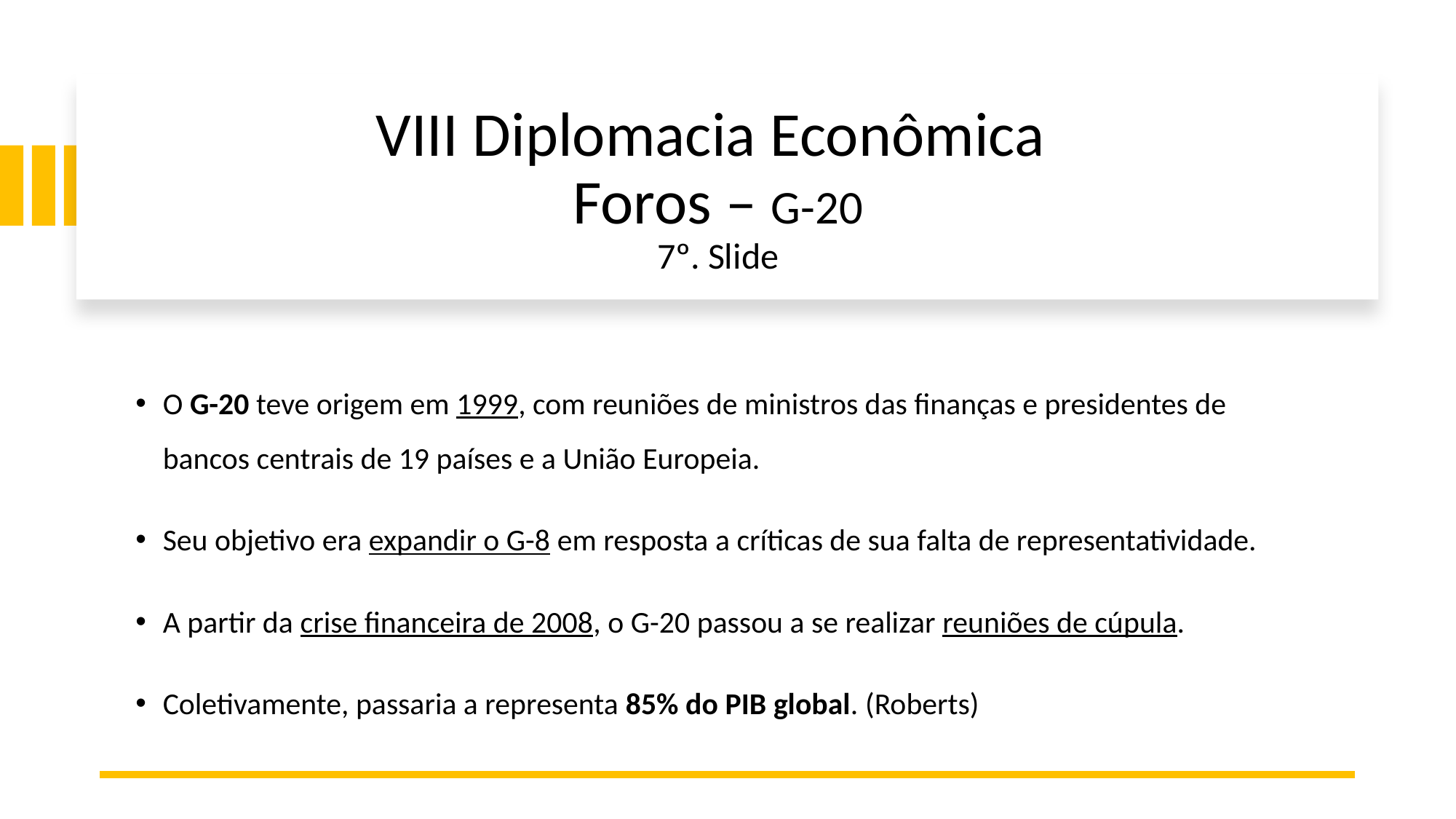

# VIII Diplomacia Econômica Foros – G-20 7º. Slide

O G-20 teve origem em 1999, com reuniões de ministros das finanças e presidentes de bancos centrais de 19 países e a União Europeia.
Seu objetivo era expandir o G-8 em resposta a críticas de sua falta de representatividade.
A partir da crise financeira de 2008, o G-20 passou a se realizar reuniões de cúpula.
Coletivamente, passaria a representa 85% do PIB global. (Roberts)